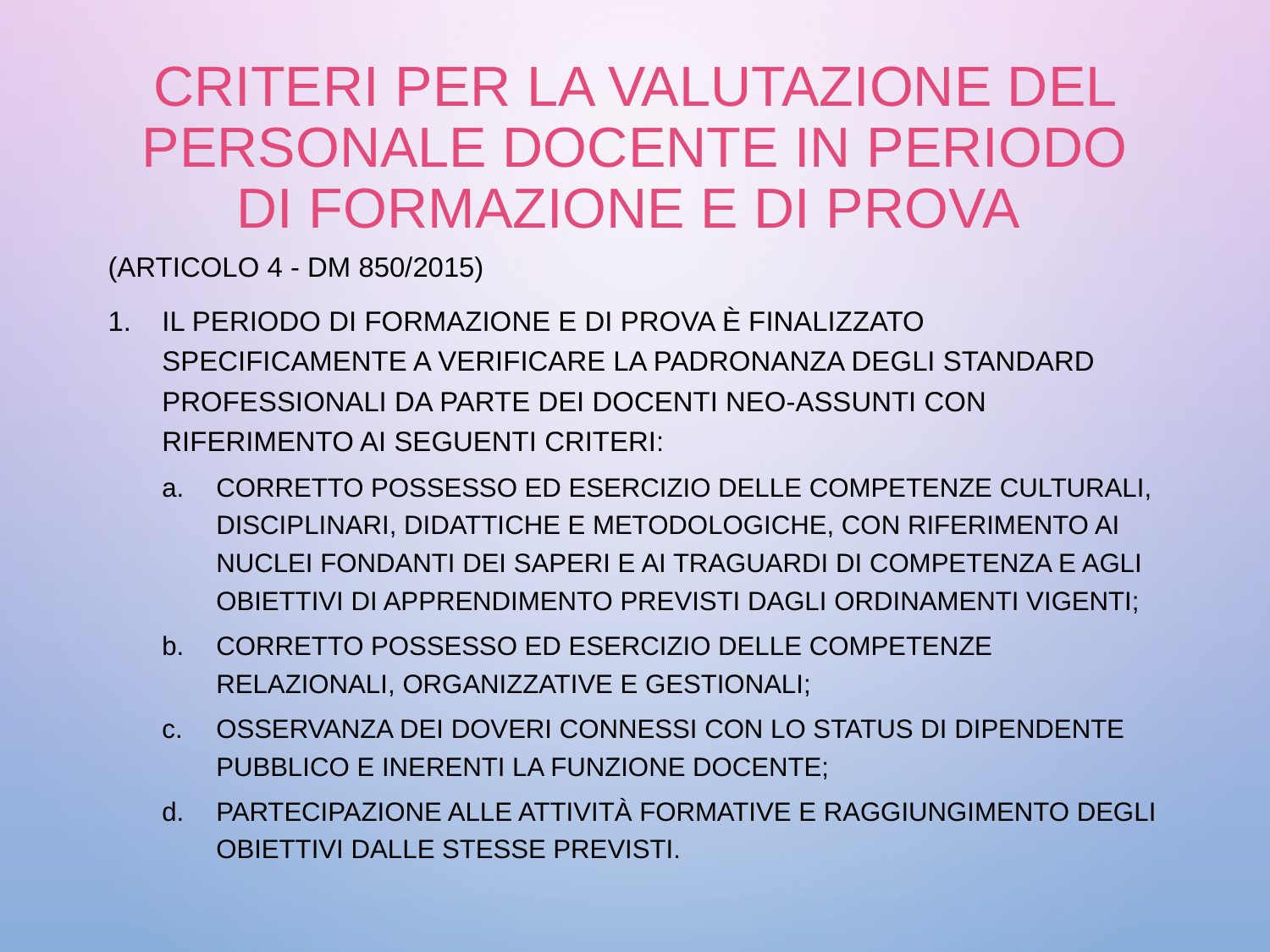

# CRITERI PER LA VALUTAZIONE DEL PERSONALE DOCENTE IN PERIODO DI FORMAZIONE E DI PROVA
(Articolo 4 - DM 850/2015)
Il periodo di formazione e di prova è finalizzato specificamente a verificare la padronanza degli standard professionali da parte dei docenti neo-assunti con riferimento ai seguenti criteri:
corretto possesso ed esercizio delle competenze culturali, disciplinari, didattiche e metodologiche, con riferimento ai nuclei fondanti dei saperi e ai traguardi di competenza e agli obiettivi di apprendimento previsti dagli ordinamenti vigenti;
corretto possesso ed esercizio delle competenze relazionali, organizzative e gestionali;
osservanza dei doveri connessi con lo status di dipendente pubblico e inerenti la funzione docente;
partecipazione alle attività formative e raggiungimento degli obiettivi dalle stesse previsti.